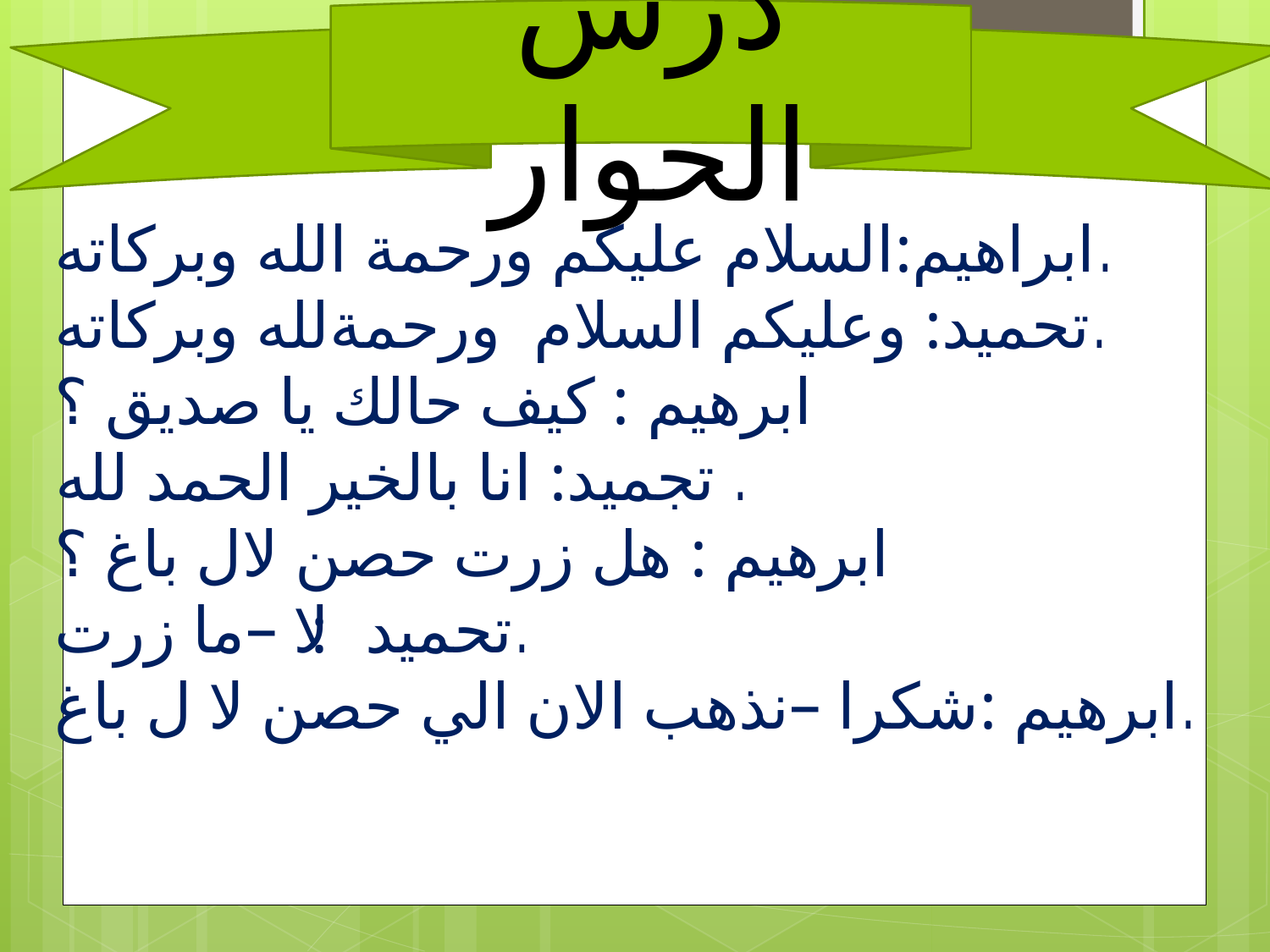

درس الحوار
ابراهيم:السلام عليكم ورحمة الله وبركاته.
تحميد: وعليكم السلام  ورحمةلله وبركاته.
ابرهيم : كيف حالك يا صديق ؟
تجميد: انا بالخير الحمد لله .
ابرهيم : هل زرت حصن لال باغ ؟
تحميد: لا –ما زرت.
ابرهيم :شكرا –نذهب الان الي حصن لا ل باغ.